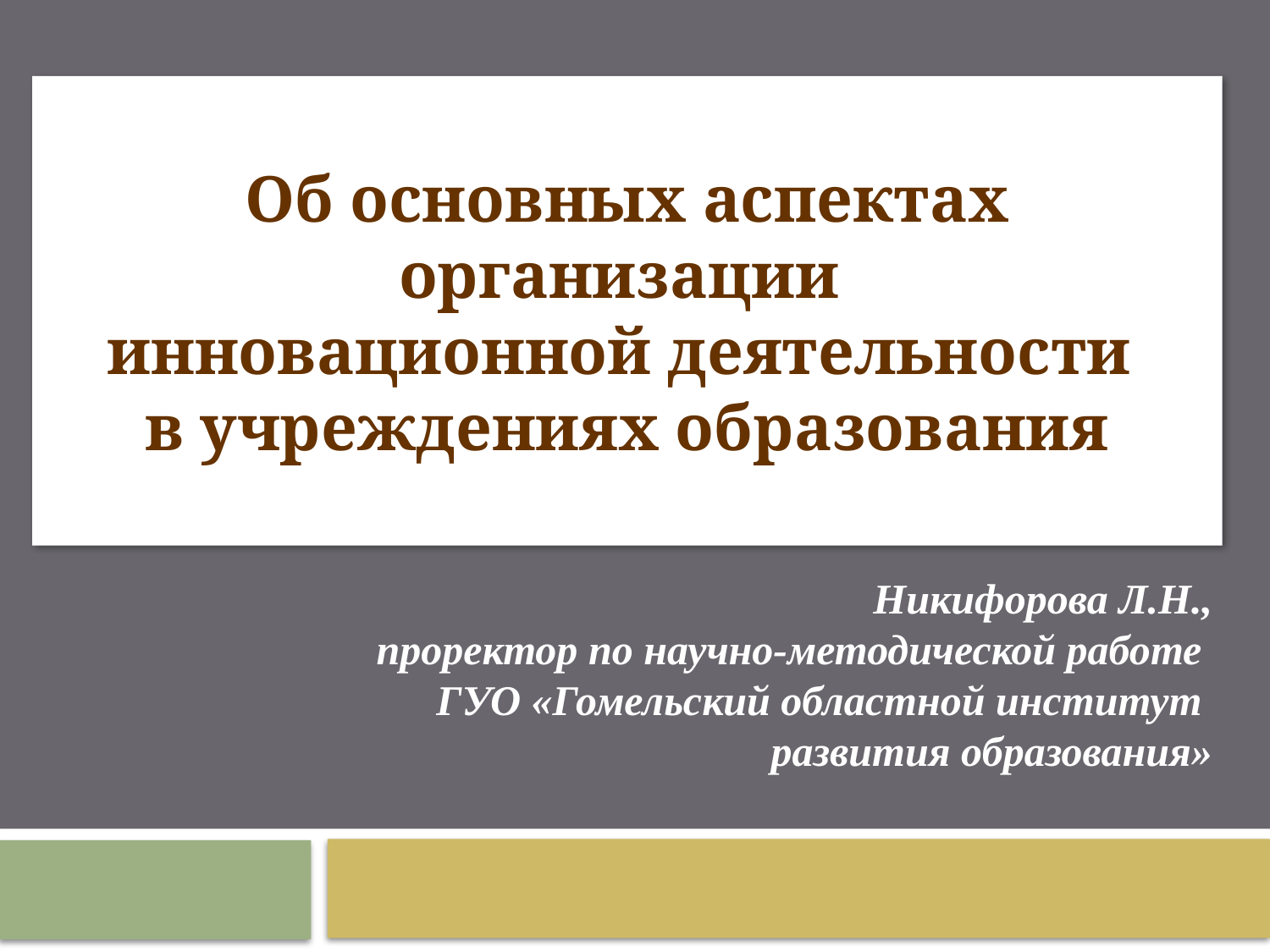

Об основных аспектах организации
инновационной деятельности
в учреждениях образования

#
Никифорова Л.Н.,
проректор по научно-методической работе
ГУО «Гомельский областной институт
развития образования»